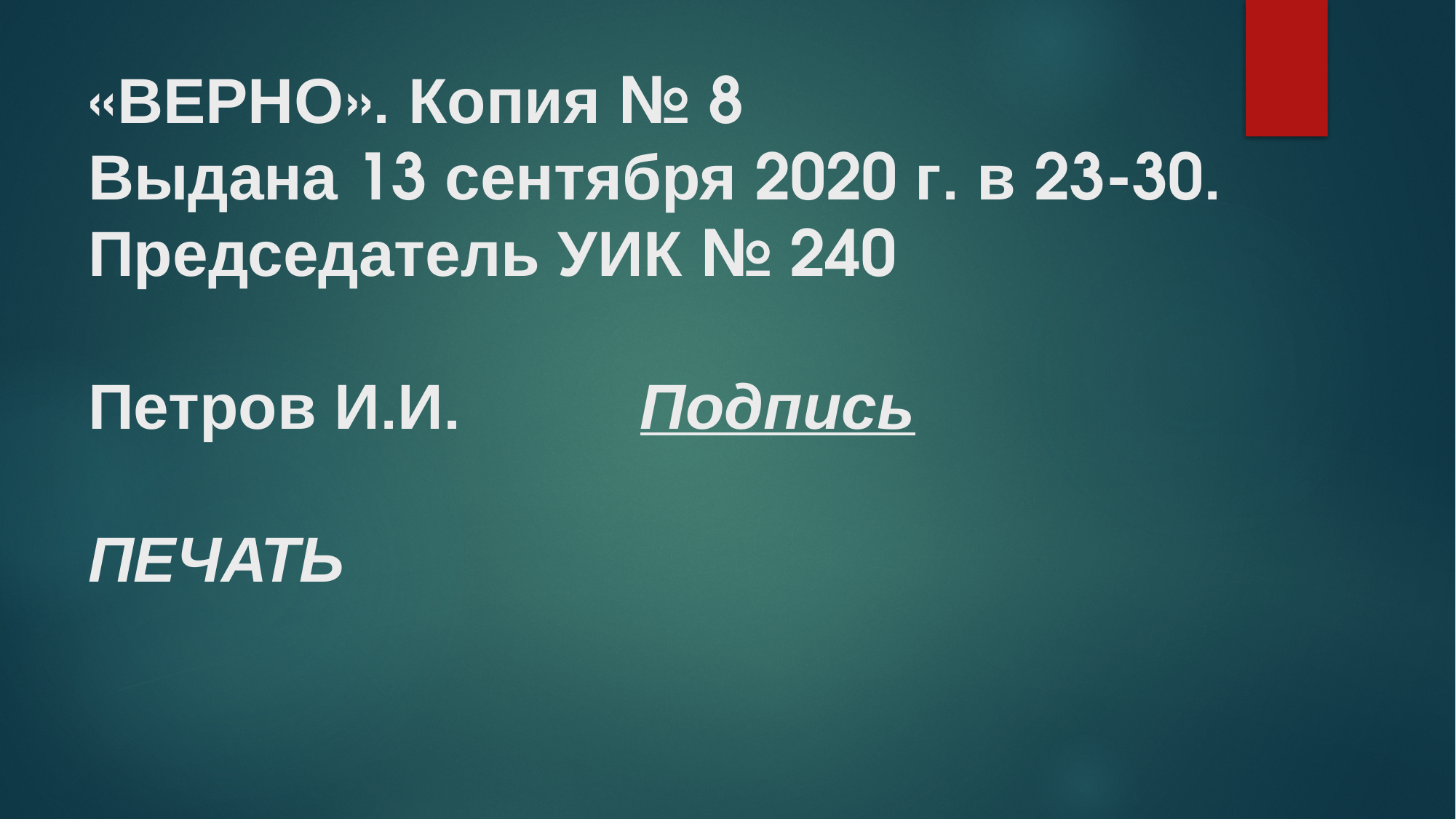

# «ВЕРНО». Копия № 8 Выдана 13 сентября 2020 г. в 23-30.  Председатель УИК № 240 Петров И.И.          Подпись ПЕЧАТЬ